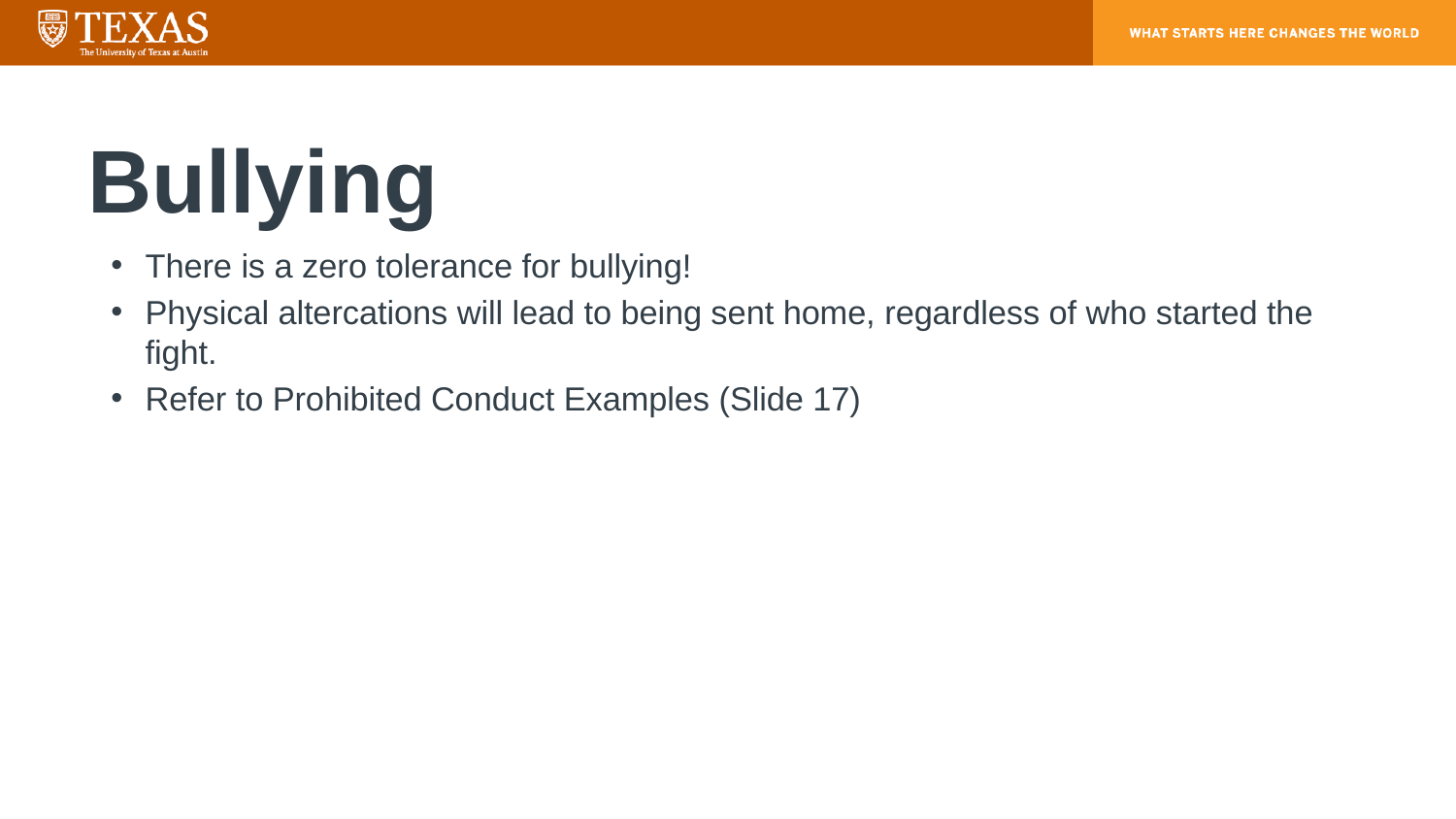

# Bullying
There is a zero tolerance for bullying!
Physical altercations will lead to being sent home, regardless of who started the fight.
Refer to Prohibited Conduct Examples (Slide 17)